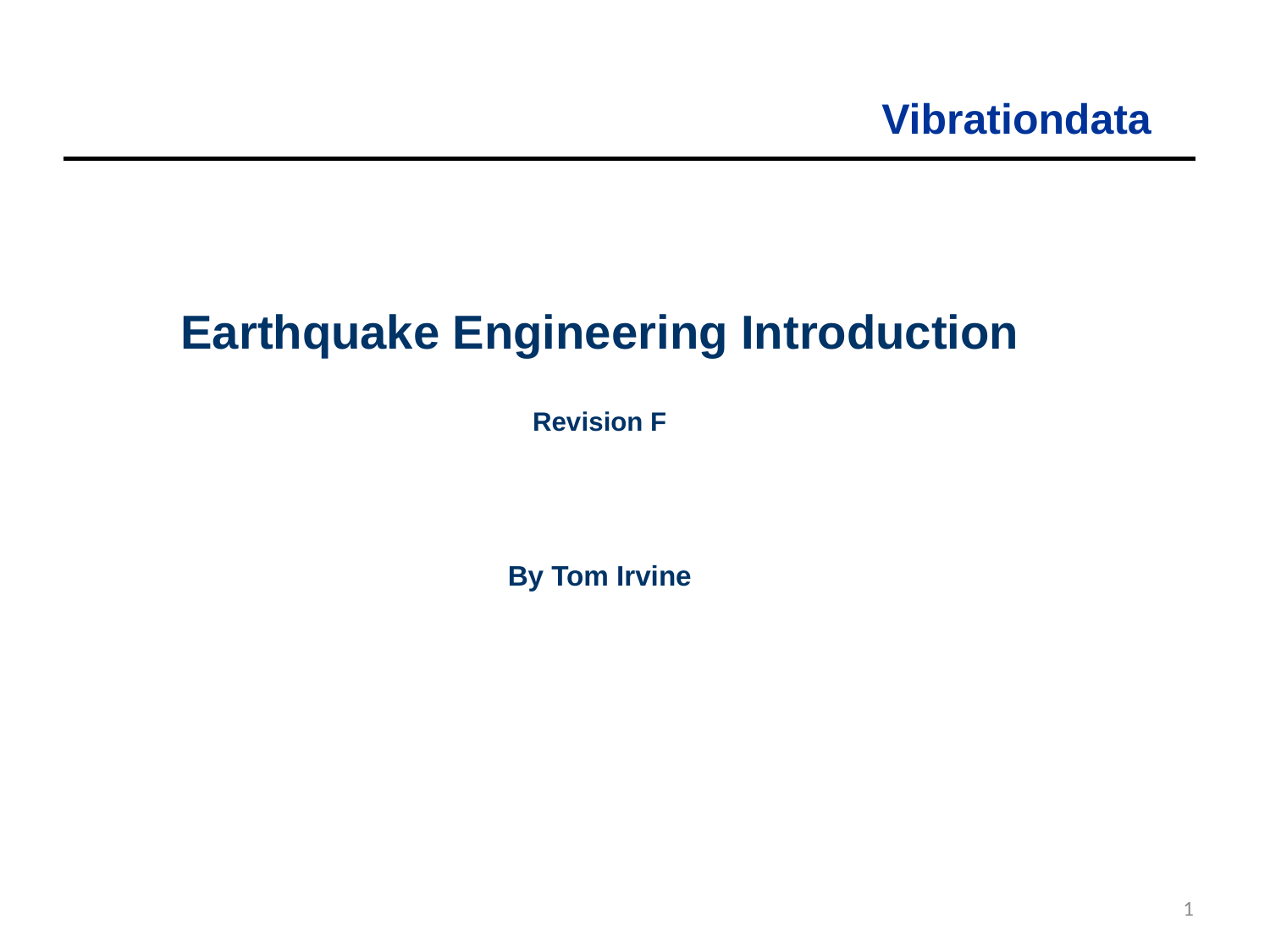

Earthquake Engineering Introduction
Revision F

By Tom Irvine

1